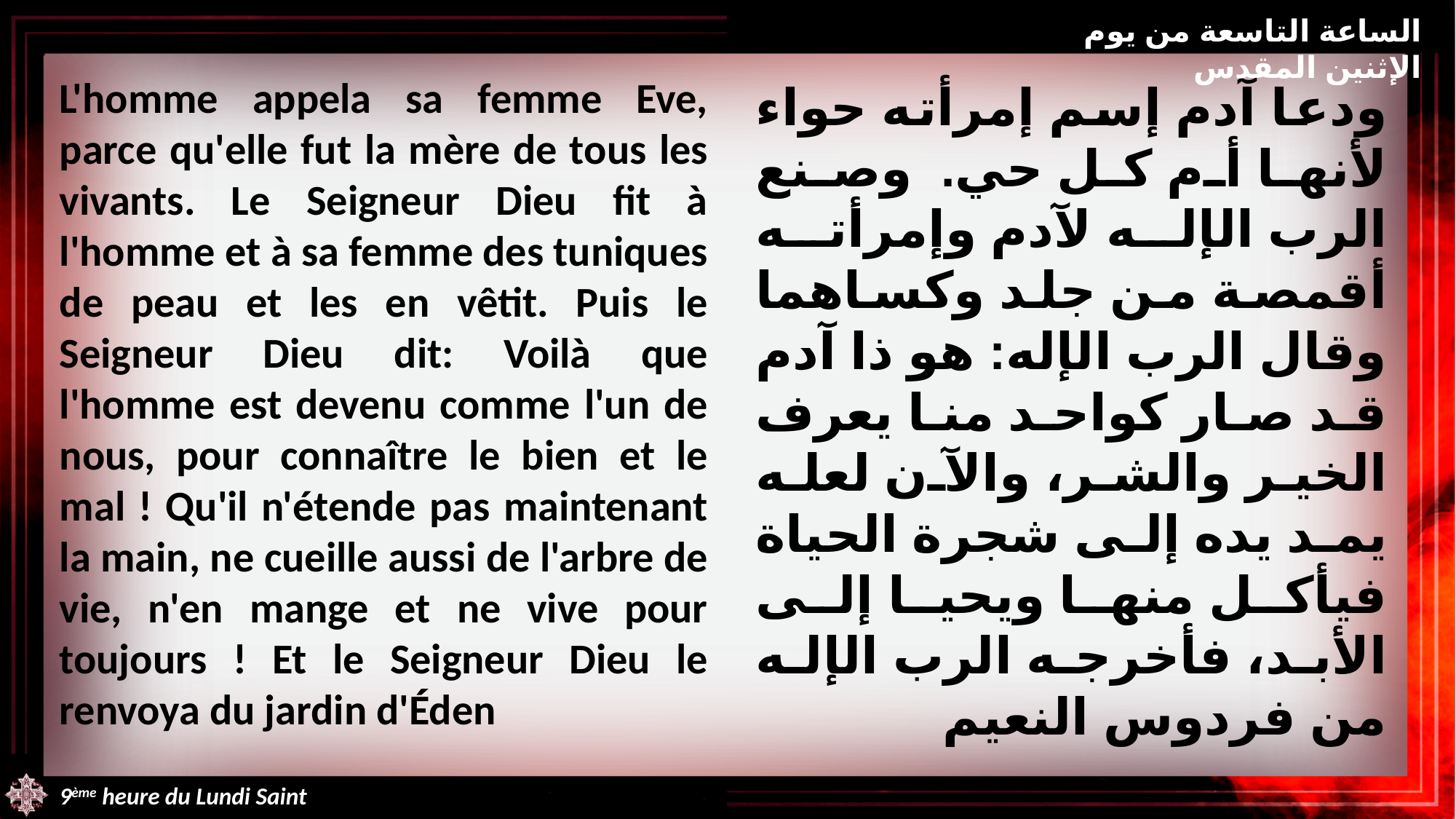

الساعة التاسعة من يوم  الإثنين المقدس
L'homme appela sa femme Eve, parce qu'elle fut la mère de tous les vivants. Le Seigneur Dieu fit à l'homme et à sa femme des tuniques de peau et les en vêtit. Puis le Seigneur Dieu dit: Voilà que l'homme est devenu comme l'un de nous, pour connaître le bien et le mal ! Qu'il n'étende pas maintenant la main, ne cueille aussi de l'arbre de vie, n'en mange et ne vive pour toujours ! Et le Seigneur Dieu le renvoya du jardin d'Éden
ودعا آدم إسم إمرأته حواء لأنها أم كل حي.  وصنع الرب الإله لآدم وإمرأته أقمصة من جلد وكساهما وقال الرب الإله: هو ذا آدم قد صار كواحد منا يعرف الخير والشر، والآن لعله يمد يده إلى شجرة الحياة فيأكل منها ويحيا إلى الأبد، فأخرجه الرب الإله من فردوس النعيم
9ème heure du Lundi Saint